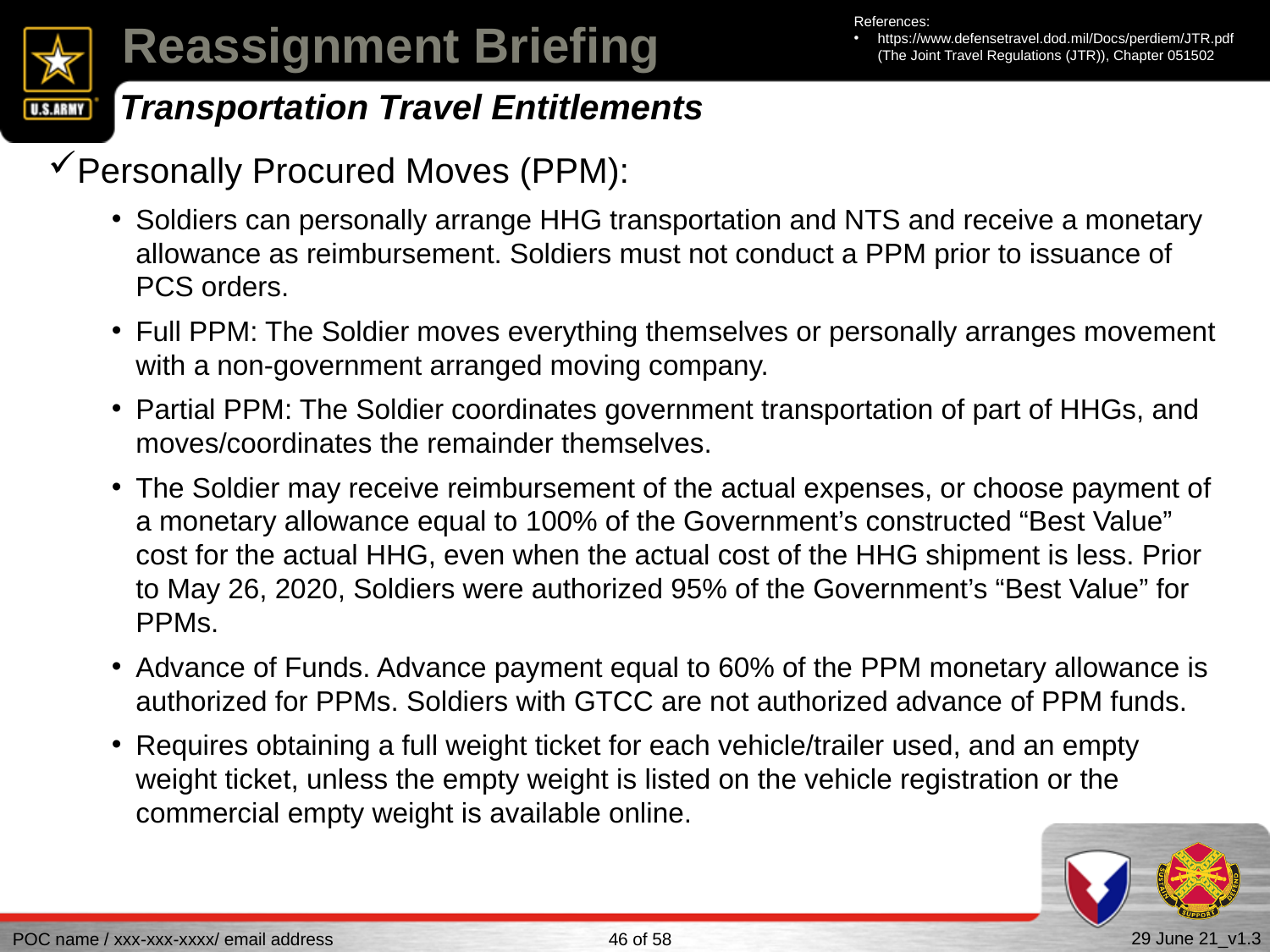

References:
https://www.defensetravel.dod.mil/Docs/perdiem/JTR.pdf (The Joint Travel Regulations (JTR)), Chapter 051502
# Reassignment Briefing
Transportation Travel Entitlements
Personally Procured Moves (PPM):
Soldiers can personally arrange HHG transportation and NTS and receive a monetary allowance as reimbursement. Soldiers must not conduct a PPM prior to issuance of PCS orders.
Full PPM: The Soldier moves everything themselves or personally arranges movement with a non-government arranged moving company.
Partial PPM: The Soldier coordinates government transportation of part of HHGs, and moves/coordinates the remainder themselves.
The Soldier may receive reimbursement of the actual expenses, or choose payment of a monetary allowance equal to 100% of the Government’s constructed “Best Value” cost for the actual HHG, even when the actual cost of the HHG shipment is less. Prior to May 26, 2020, Soldiers were authorized 95% of the Government’s “Best Value” for PPMs.
Advance of Funds. Advance payment equal to 60% of the PPM monetary allowance is authorized for PPMs. Soldiers with GTCC are not authorized advance of PPM funds.
Requires obtaining a full weight ticket for each vehicle/trailer used, and an empty weight ticket, unless the empty weight is listed on the vehicle registration or the commercial empty weight is available online.